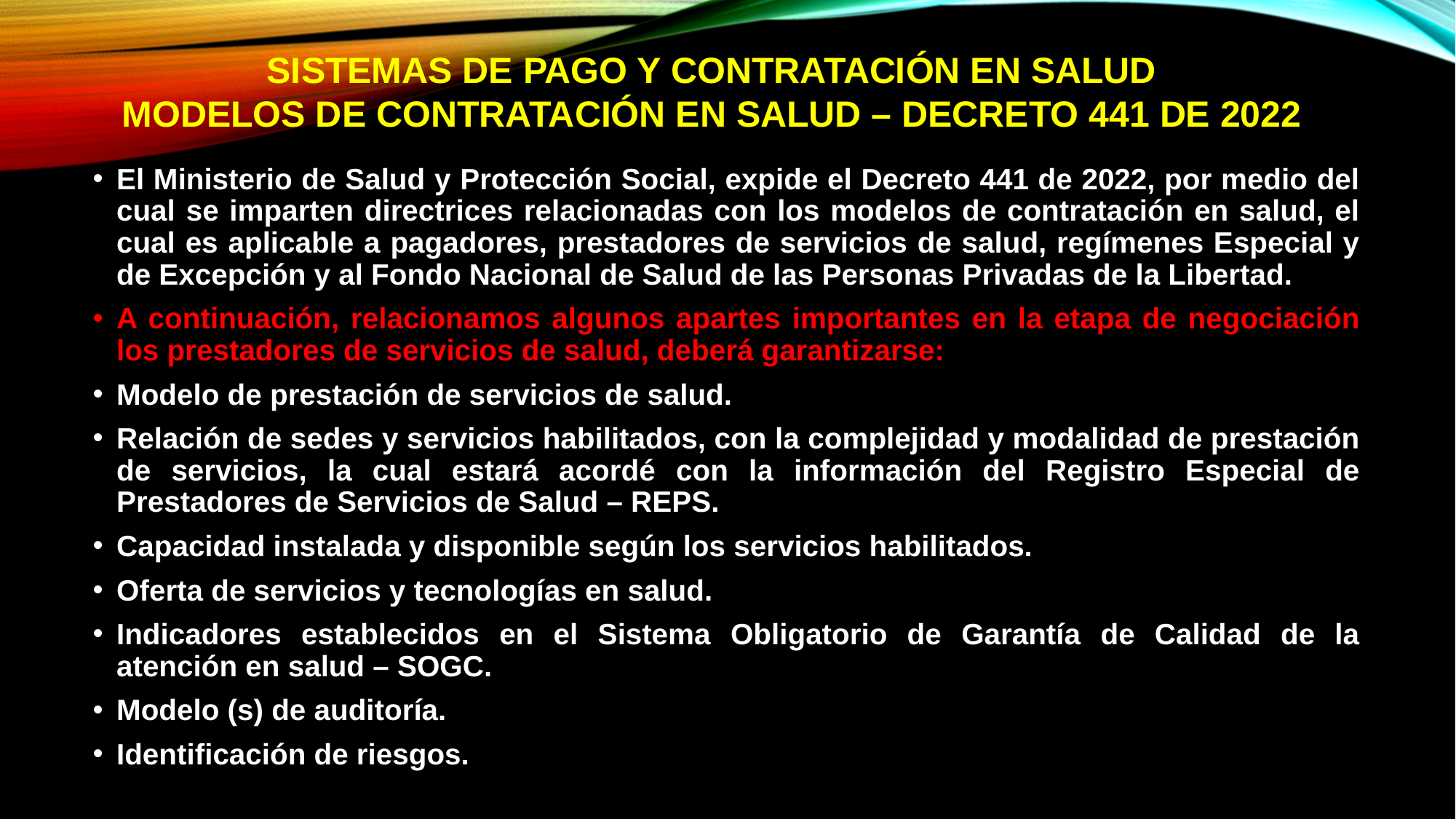

# SISTEMAS DE PAGO Y CONTRATACIÓN EN SALUD Modelos de Contratación en Salud – Decreto 441 de 2022
El Ministerio de Salud y Protección Social, expide el Decreto 441 de 2022, por medio del cual se imparten directrices relacionadas con los modelos de contratación en salud, el cual es aplicable a pagadores, prestadores de servicios de salud, regímenes Especial y de Excepción y al Fondo Nacional de Salud de las Personas Privadas de la Libertad.
A continuación, relacionamos algunos apartes importantes en la etapa de negociación los prestadores de servicios de salud, deberá garantizarse:
Modelo de prestación de servicios de salud.
Relación de sedes y servicios habilitados, con la complejidad y modalidad de prestación de servicios, la cual estará acordé con la información del Registro Especial de Prestadores de Servicios de Salud – REPS.
Capacidad instalada y disponible según los servicios habilitados.
Oferta de servicios y tecnologías en salud.
Indicadores establecidos en el Sistema Obligatorio de Garantía de Calidad de la atención en salud – SOGC.
Modelo (s) de auditoría.
Identificación de riesgos.